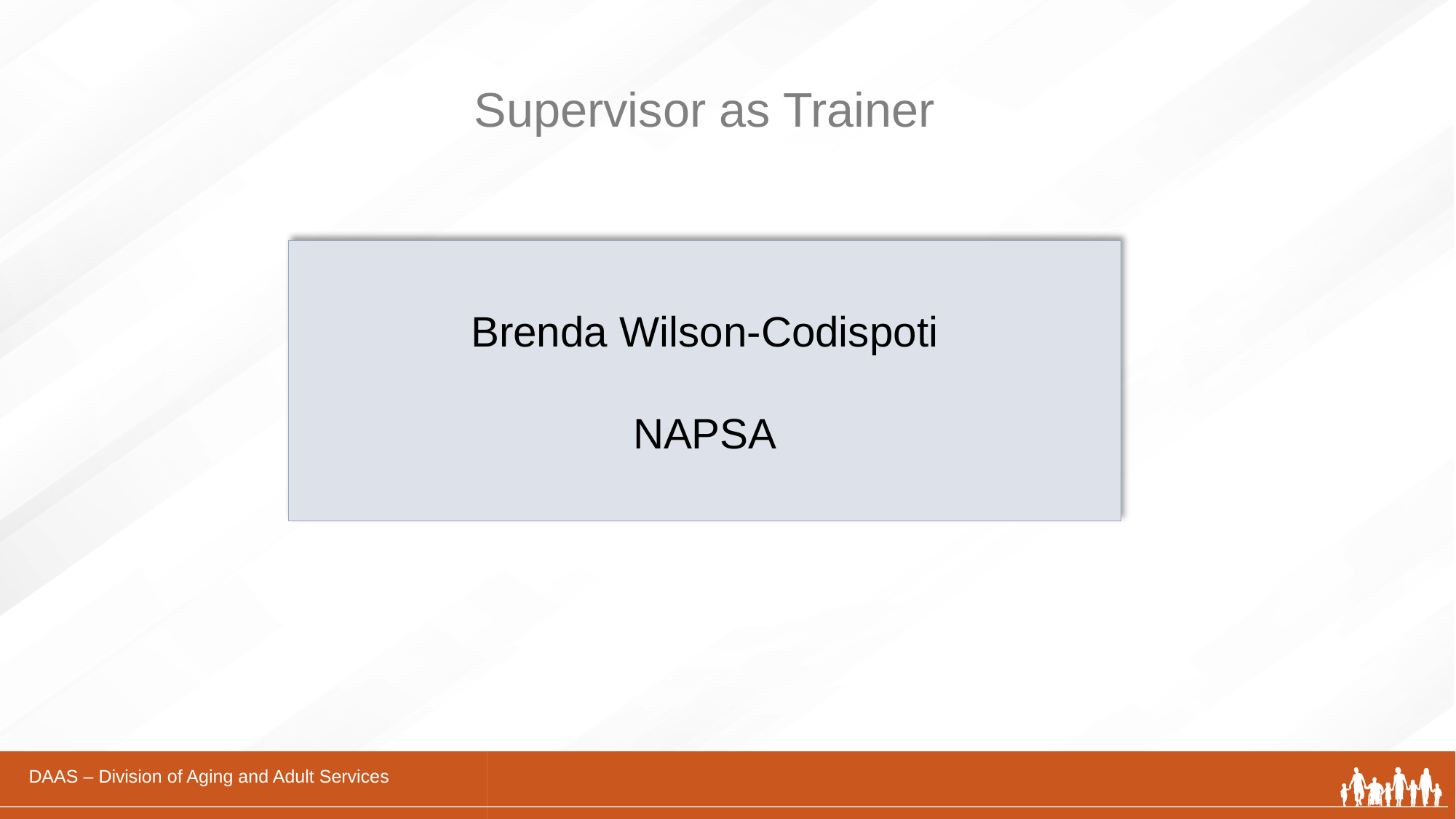

# Supervisor as Trainer

Brenda Wilson-Codispoti

NAPSA